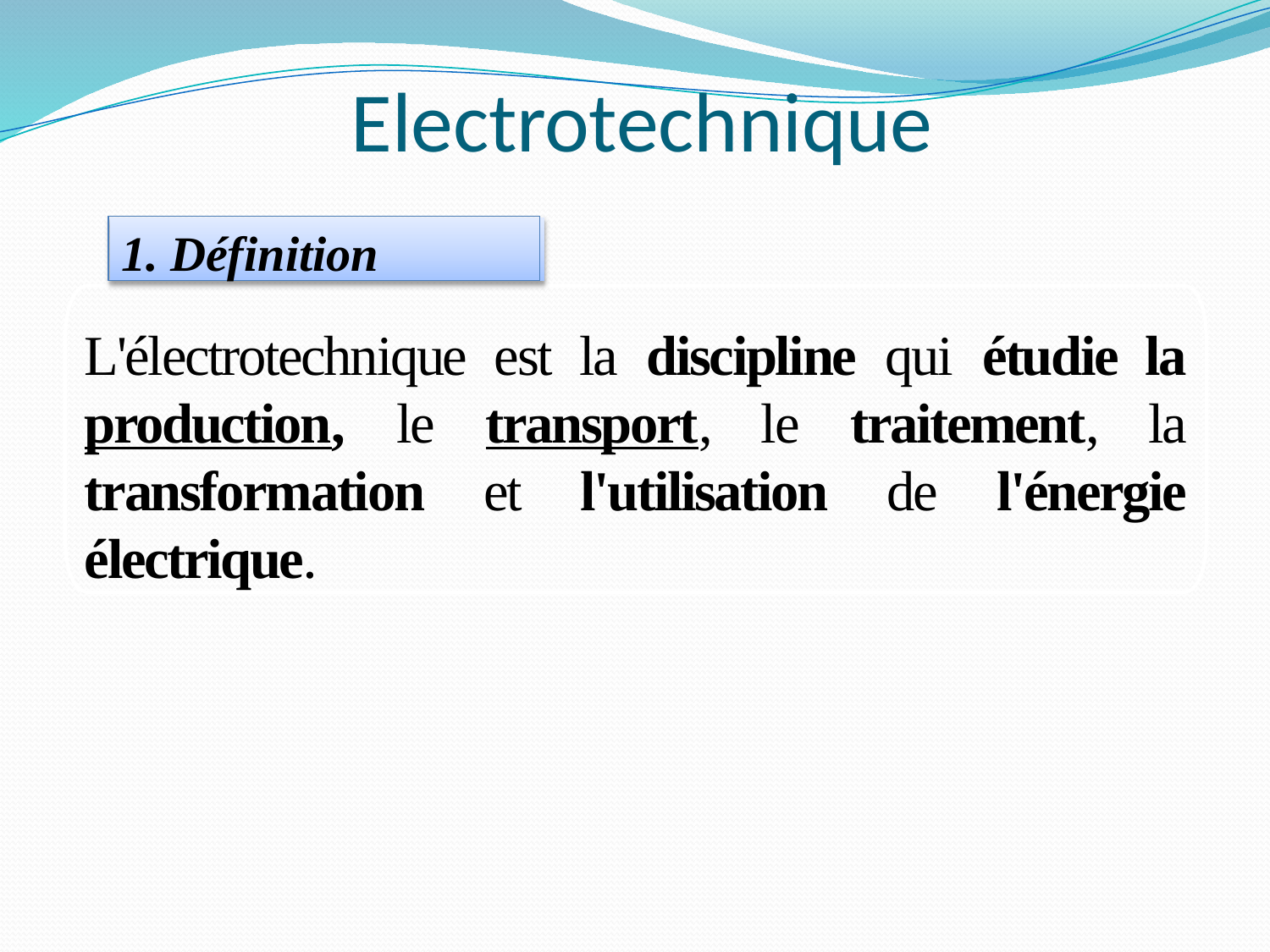

# Electrotechnique

1. Définition

L'électrotechnique est la discipline qui étudie la production, le transport, le traitement, la transformation et l'utilisation de l'énergie électrique.